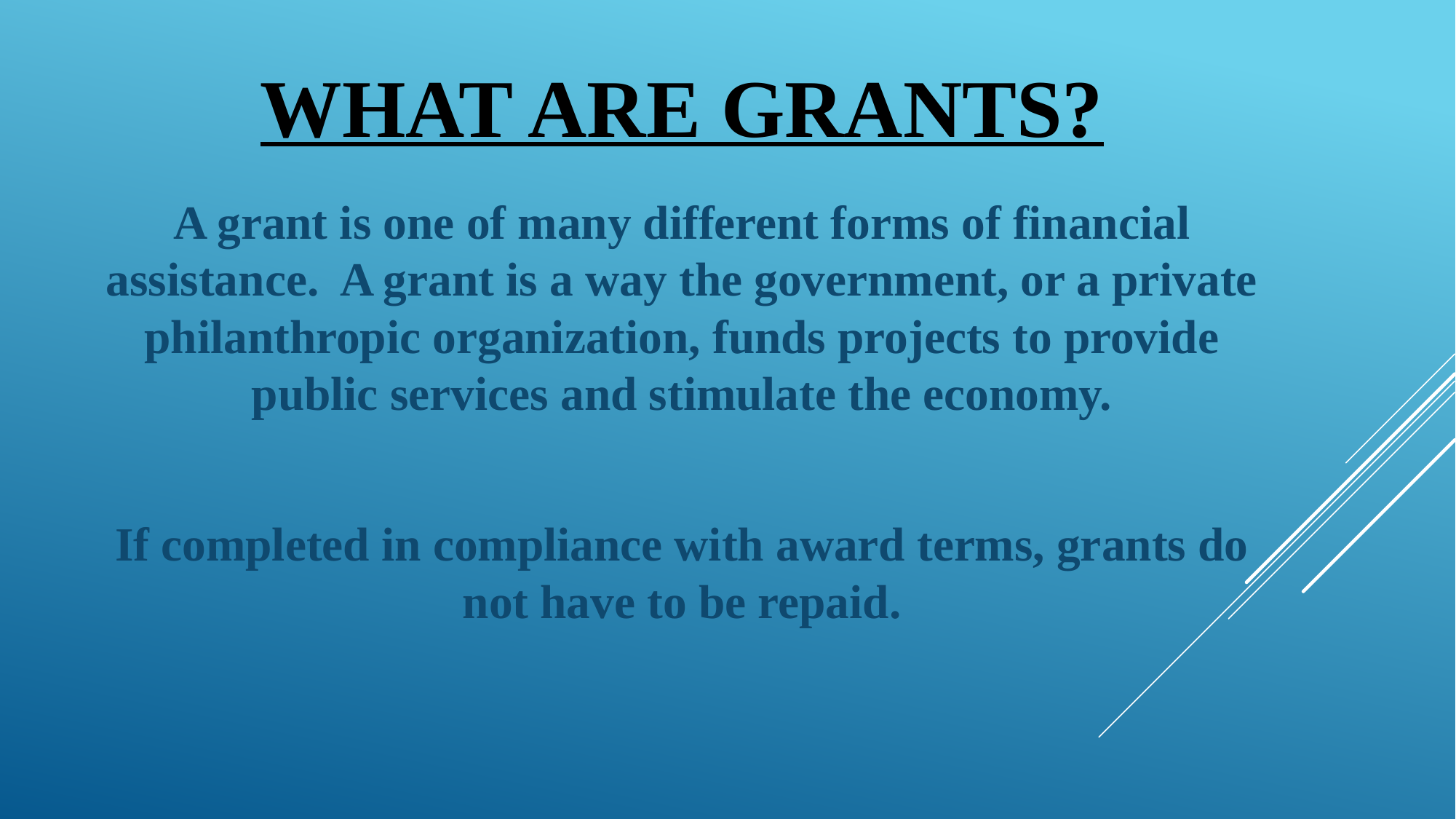

# What Are Grants?
A grant is one of many different forms of financial assistance.  A grant is a way the government, or a private philanthropic organization, funds projects to provide public services and stimulate the economy.

If completed in compliance with award terms, grants do not have to be repaid.